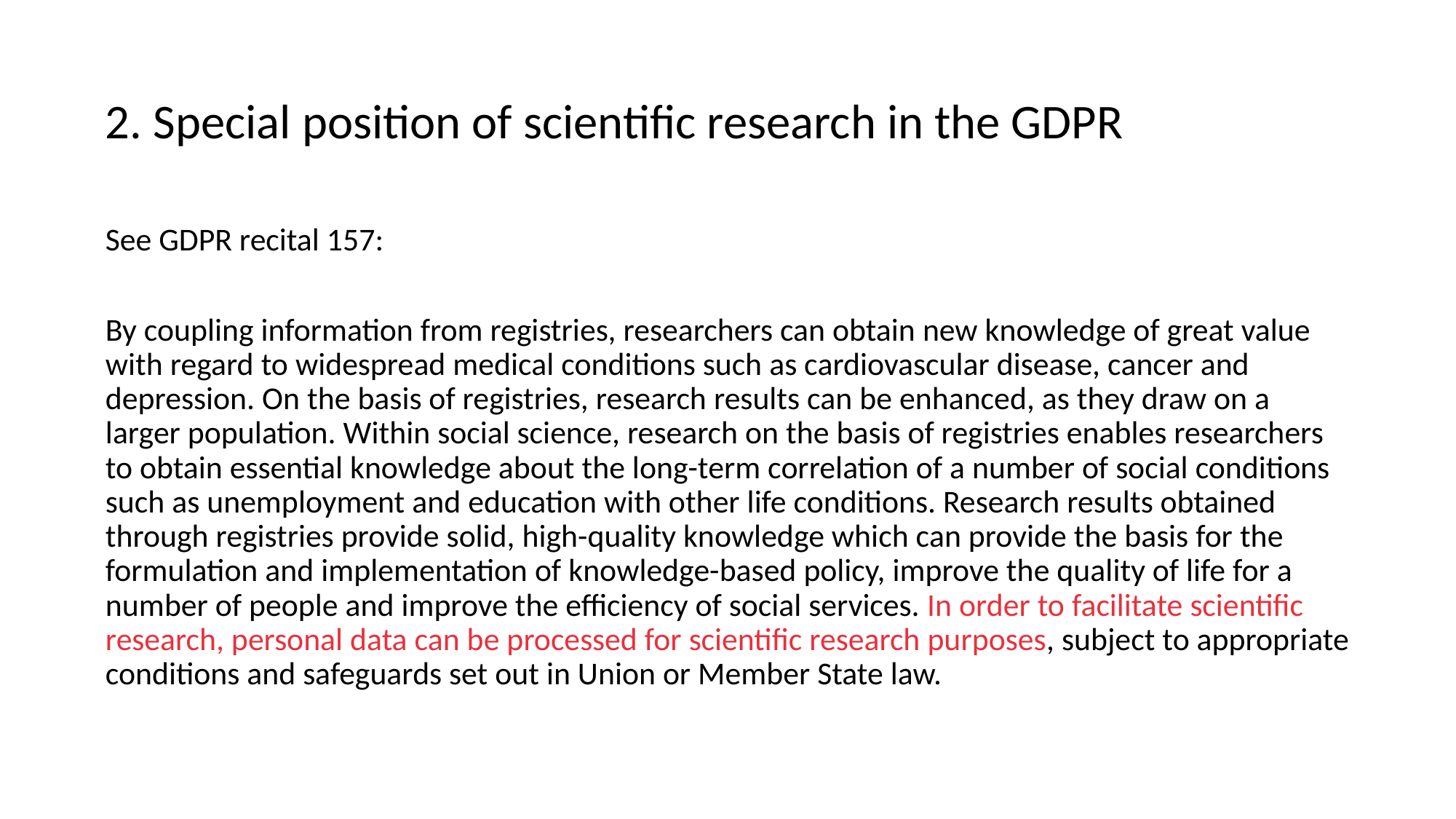

2. Special position of scientific research in the GDPR
See GDPR recital 157:

By coupling information from registries, researchers can obtain new knowledge of great value with regard to widespread medical conditions such as cardiovascular disease, cancer and depression. On the basis of registries, research results can be enhanced, as they draw on a larger population. Within social science, research on the basis of registries enables researchers to obtain essential knowledge about the long-term correlation of a number of social conditions such as unemployment and education with other life conditions. Research results obtained through registries provide solid, high-quality knowledge which can provide the basis for the formulation and implementation of knowledge-based policy, improve the quality of life for a number of people and improve the efficiency of social services. In order to facilitate scientific research, personal data can be processed for scientific research purposes, subject to appropriate conditions and safeguards set out in Union or Member State law.